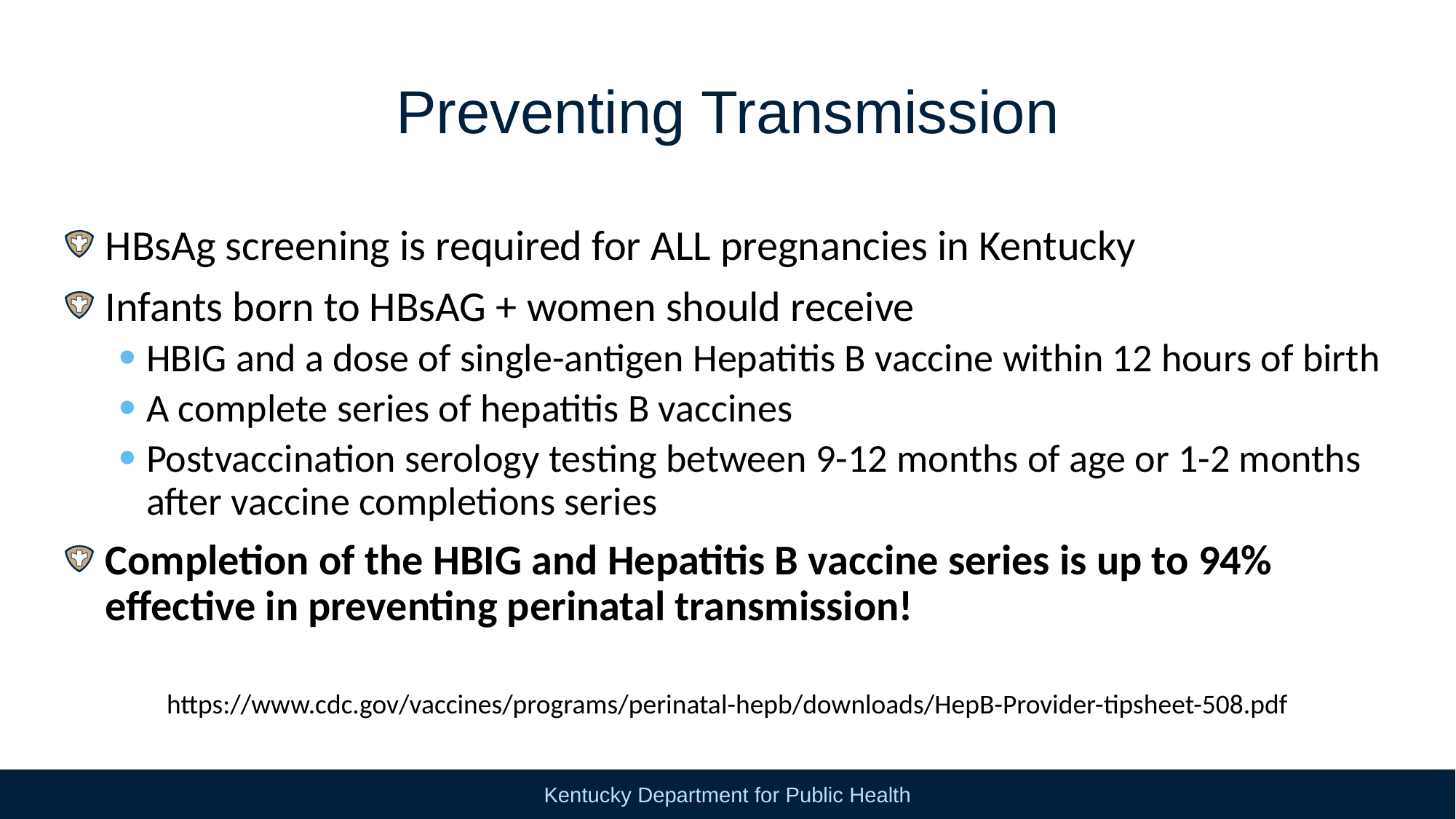

# Preventing Transmission
HBsAg screening is required for ALL pregnancies in Kentucky
Infants born to HBsAG + women should receive
HBIG and a dose of single-antigen Hepatitis B vaccine within 12 hours of birth
A complete series of hepatitis B vaccines
Postvaccination serology testing between 9-12 months of age or 1-2 months after vaccine completions series
Completion of the HBIG and Hepatitis B vaccine series is up to 94% effective in preventing perinatal transmission!

https://www.cdc.gov/vaccines/programs/perinatal-hepb/downloads/HepB-Provider-tipsheet-508.pdf

4